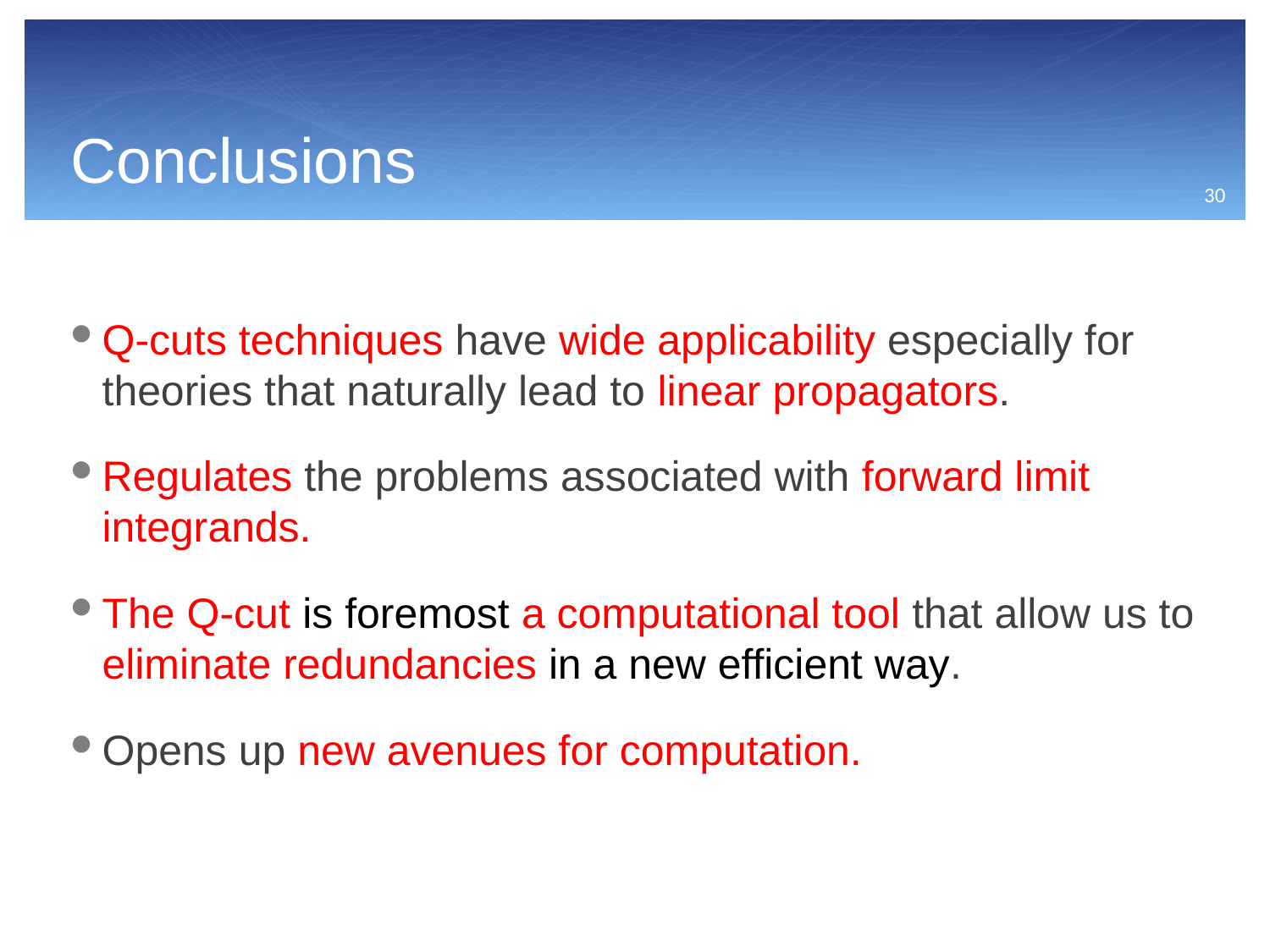

# Conclusions
30

Q-cuts techniques have wide applicability especially for theories that naturally lead to linear propagators.
Regulates the problems associated with forward limit integrands.
The Q-cut is foremost a computational tool that allow us to eliminate redundancies in a new efficient way.
Opens up new avenues for computation.